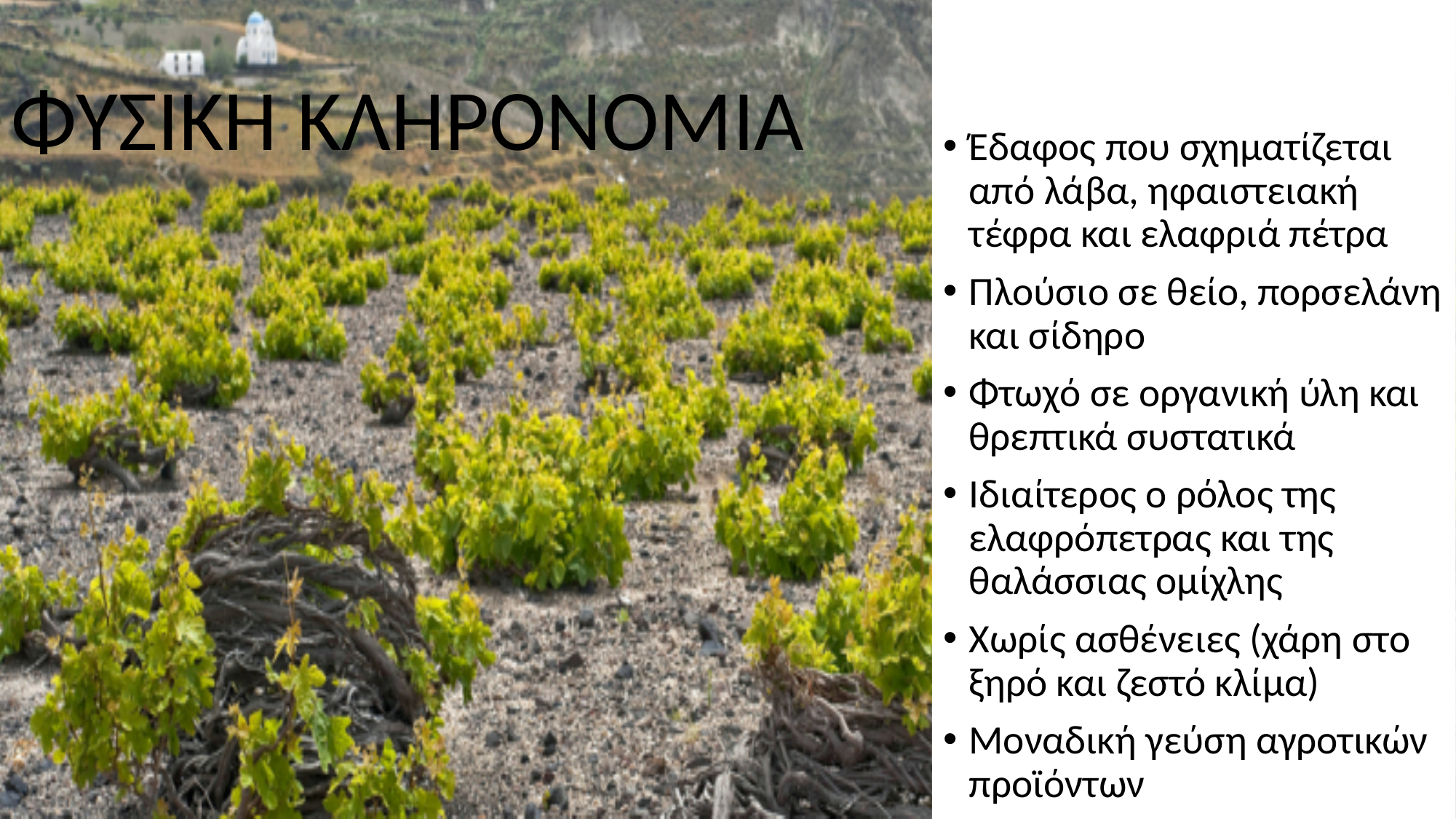

Έδαφος που σχηματίζεται από λάβα, ηφαιστειακή τέφρα και ελαφριά πέτρα
Πλούσιο σε θείο, πορσελάνη και σίδηρο
Φτωχό σε οργανική ύλη και θρεπτικά συστατικά
Ιδιαίτερος ο ρόλος της ελαφρόπετρας και της θαλάσσιας ομίχλης
Χωρίς ασθένειες (χάρη στο ξηρό και ζεστό κλίμα)
Μοναδική γεύση αγροτικών προϊόντων
# ΦΥΣΙΚΗ ΚΛΗΡΟΝΟΜΙΑ